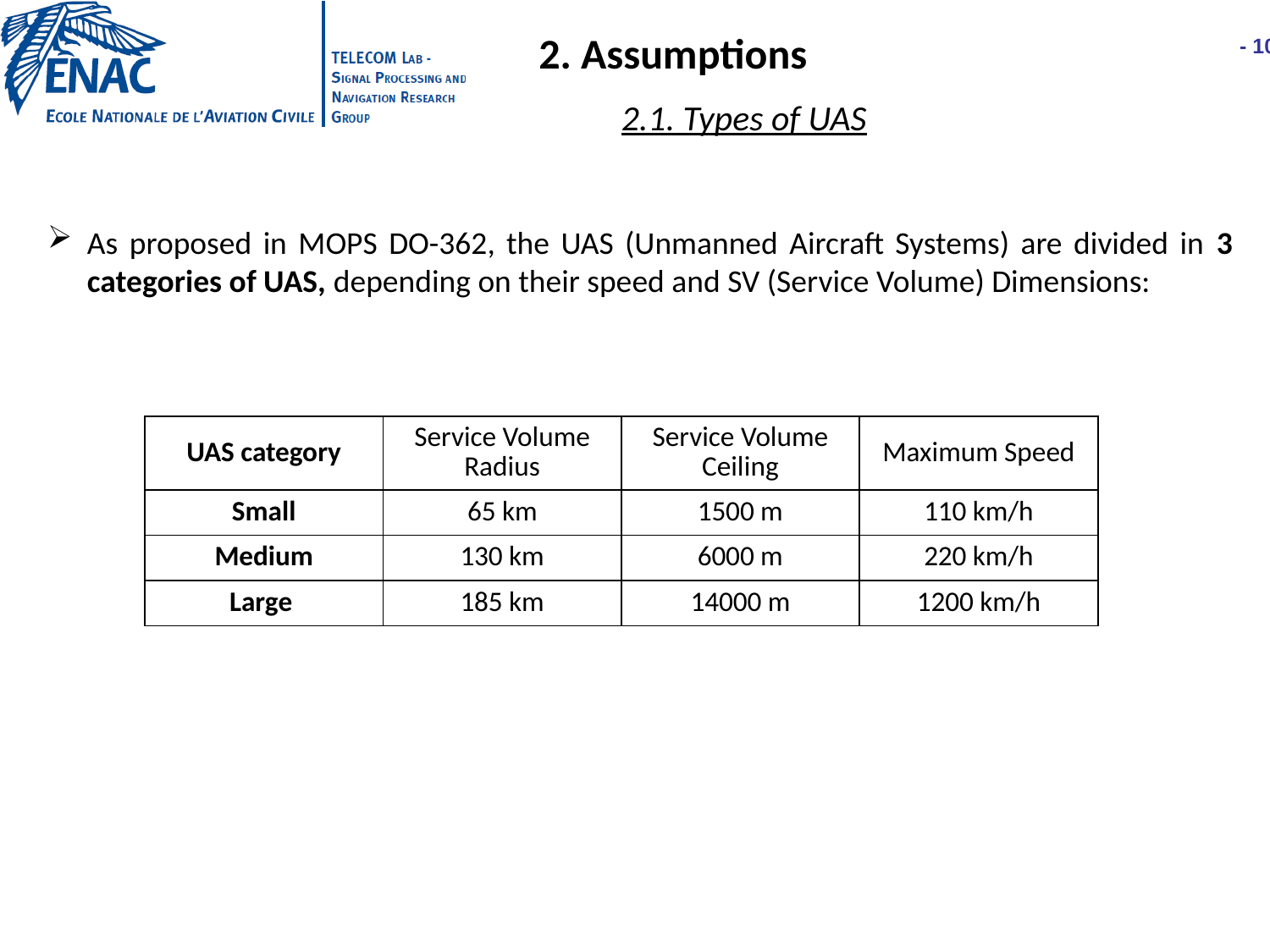

2. Assumptions
2.1. Types of UAS
As proposed in MOPS DO-362, the UAS (Unmanned Aircraft Systems) are divided in 3 categories of UAS, depending on their speed and SV (Service Volume) Dimensions:
| UAS category | Service Volume Radius | Service Volume Ceiling | Maximum Speed |
| --- | --- | --- | --- |
| Small | 65 km | 1500 m | 110 km/h |
| Medium | 130 km | 6000 m | 220 km/h |
| Large | 185 km | 14000 m | 1200 km/h |